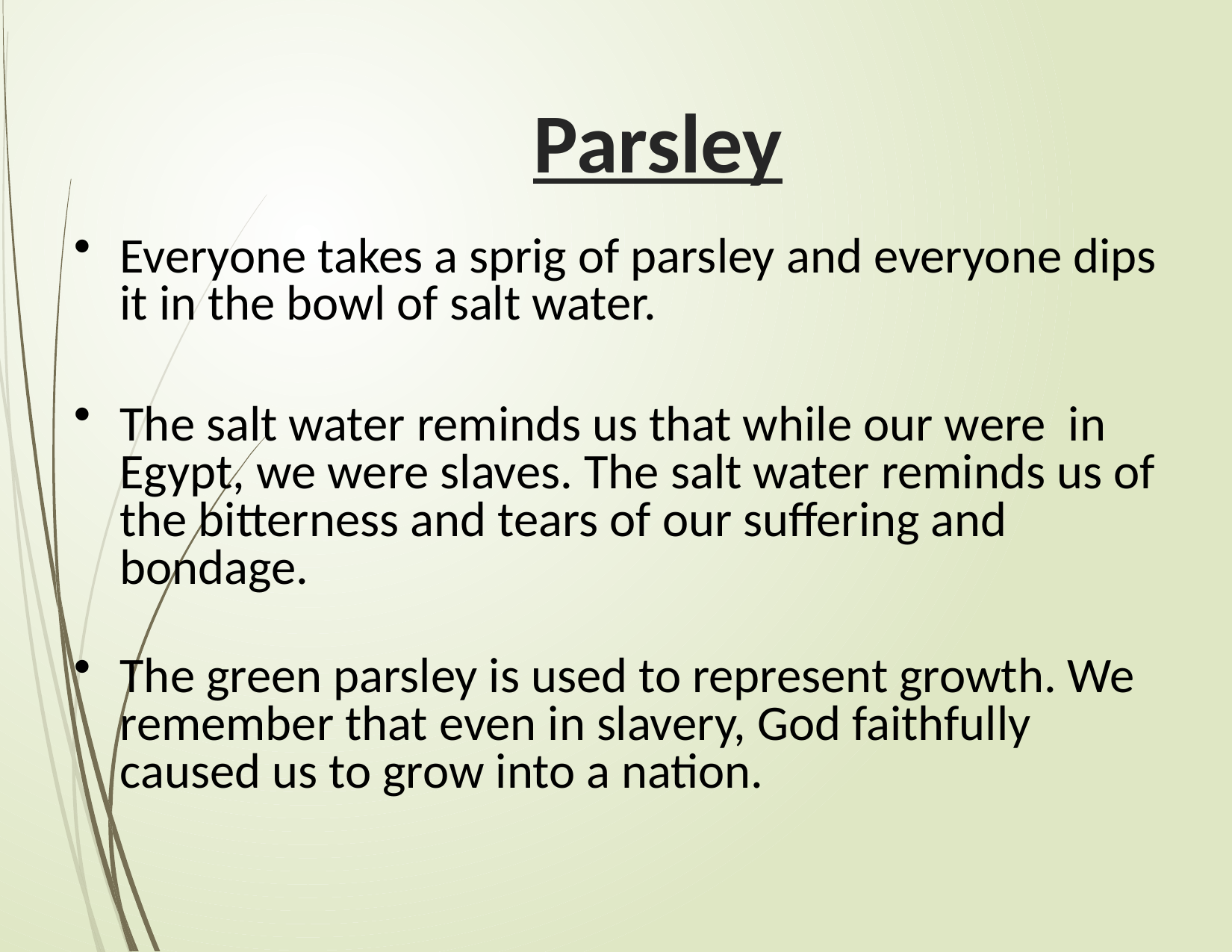

# Parsley
Everyone takes a sprig of parsley and everyone dips it in the bowl of salt water.
The salt water reminds us that while our were  in Egypt, we were slaves. The salt water reminds us of the bitterness and tears of our suffering and bondage.
The green parsley is used to represent growth. We remember that even in slavery, God faithfully caused us to grow into a nation.